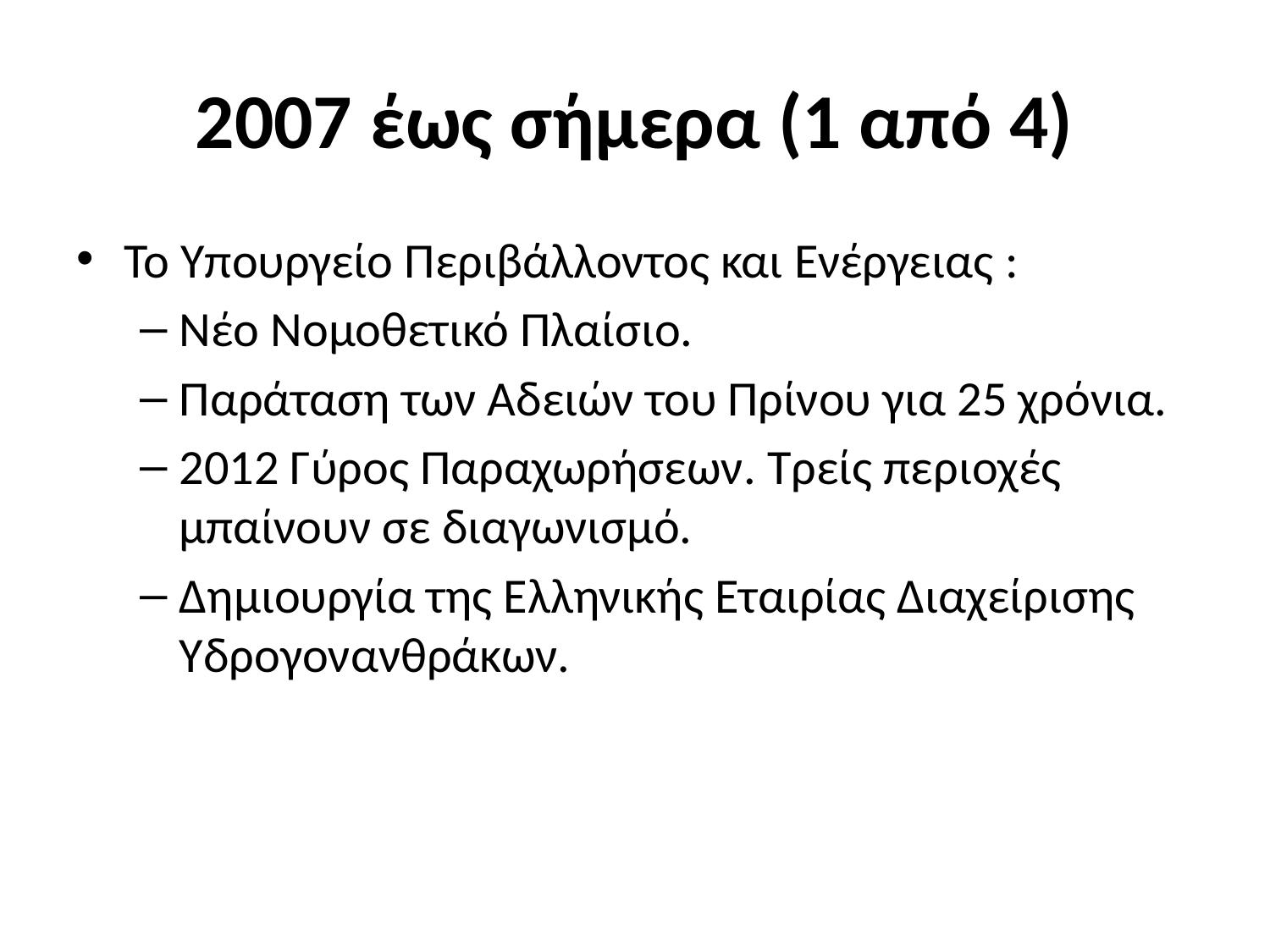

# 2007 έως σήμερα (1 από 4)
Το Υπουργείο Περιβάλλοντος και Ενέργειας :
Νέο Νομοθετικό Πλαίσιο.
Παράταση των Αδειών του Πρίνου για 25 χρόνια.
2012 Γύρος Παραχωρήσεων. Τρείς περιοχές μπαίνουν σε διαγωνισμό.
Δημιουργία της Ελληνικής Εταιρίας Διαχείρισης Υδρογονανθράκων.